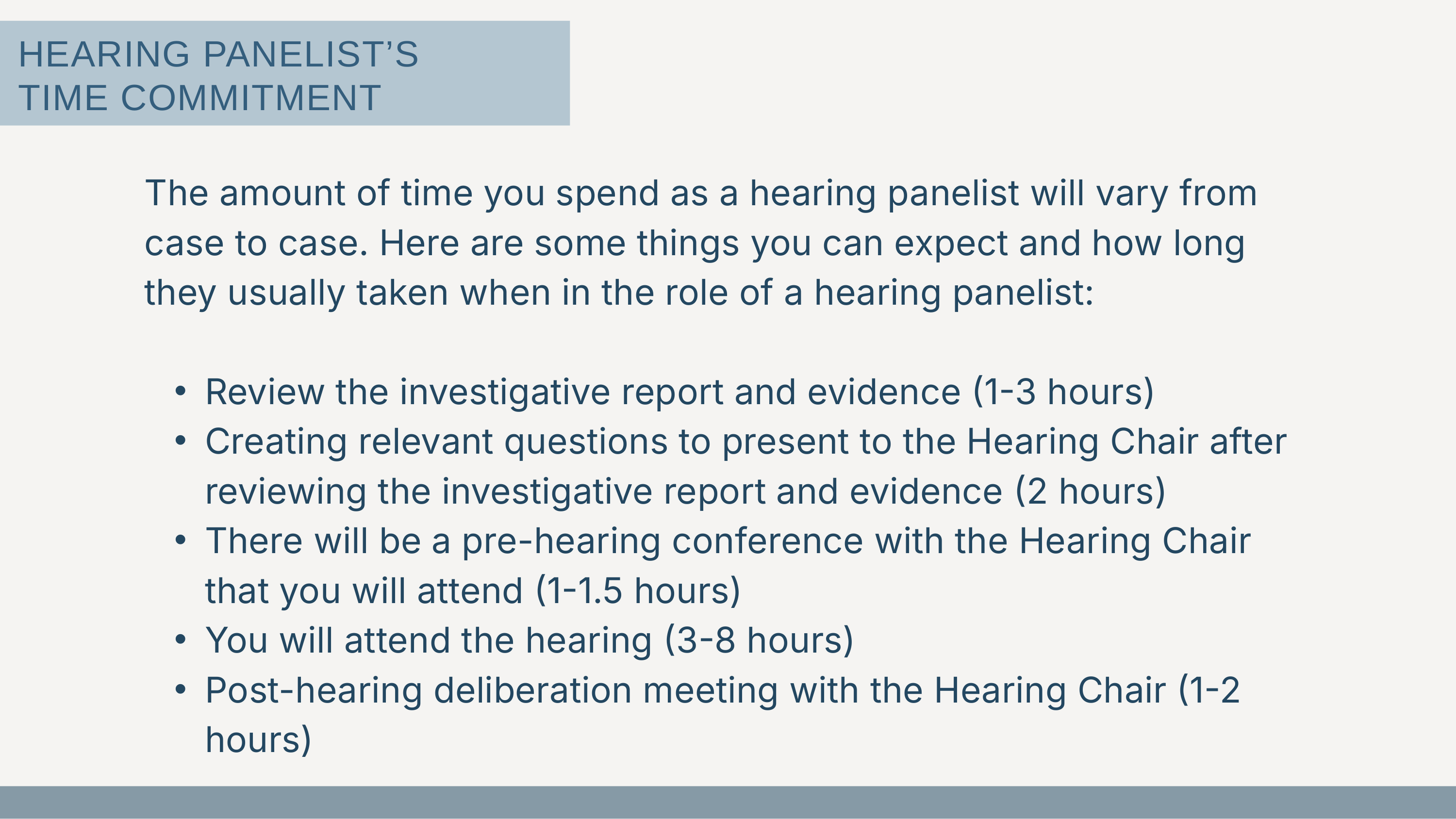

HEARING PANELIST’S TIME COMMITMENT
The amount of time you spend as a hearing panelist will vary from case to case. Here are some things you can expect and how long they usually taken when in the role of a hearing panelist:

Review the investigative report and evidence (1-3 hours)
Creating relevant questions to present to the Hearing Chair after reviewing the investigative report and evidence (2 hours)
There will be a pre-hearing conference with the Hearing Chair that you will attend (1-1.5 hours)
You will attend the hearing (3-8 hours)
Post-hearing deliberation meeting with the Hearing Chair (1-2 hours)